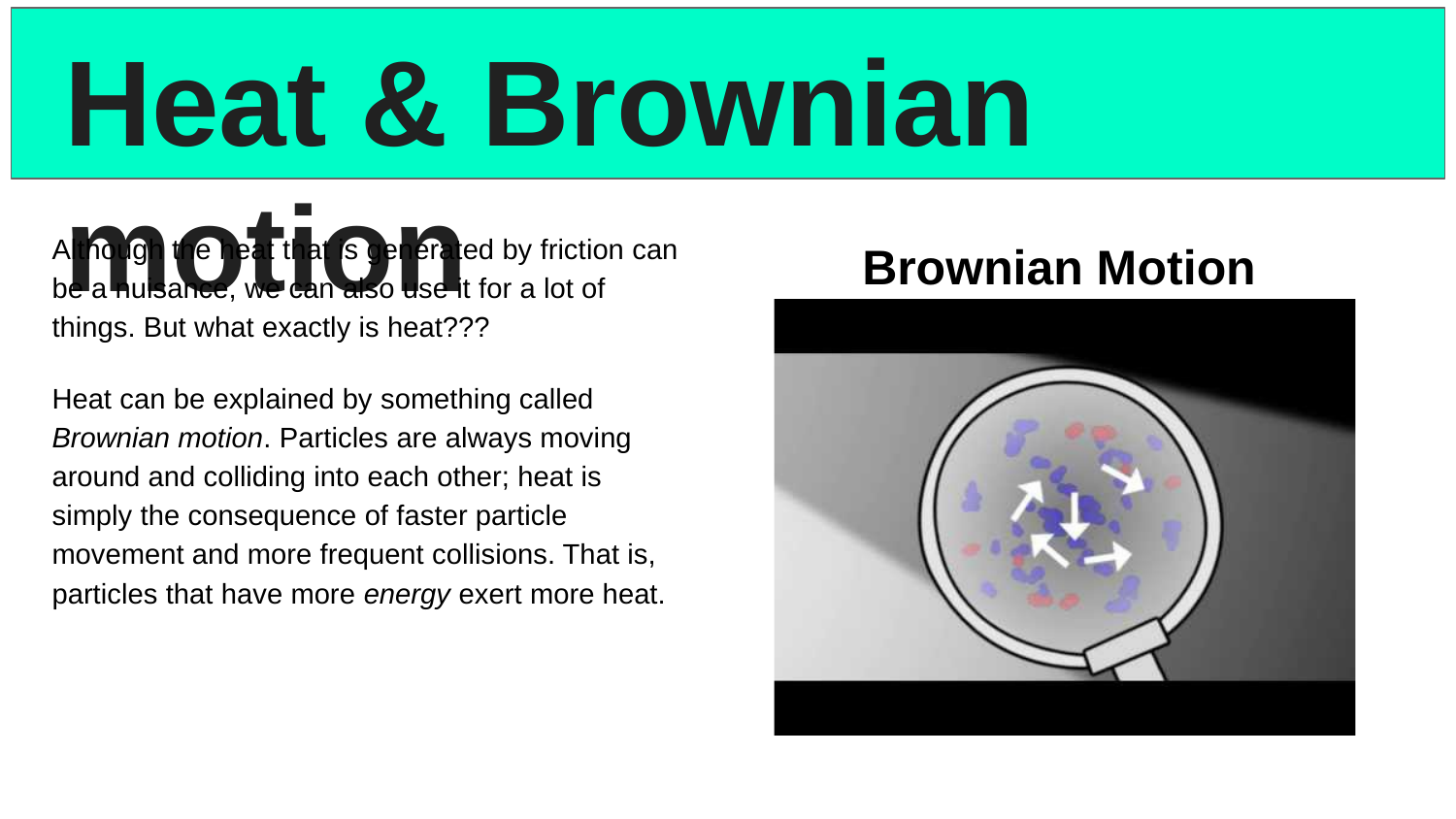

# Heat & Brownian motion
Although the heat that is generated by friction can be a nuisance, we can also use it for a lot of things. But what exactly is heat???
Heat can be explained by something called Brownian motion. Particles are always moving around and colliding into each other; heat is simply the consequence of faster particle movement and more frequent collisions. That is, particles that have more energy exert more heat.
Brownian Motion Explained: